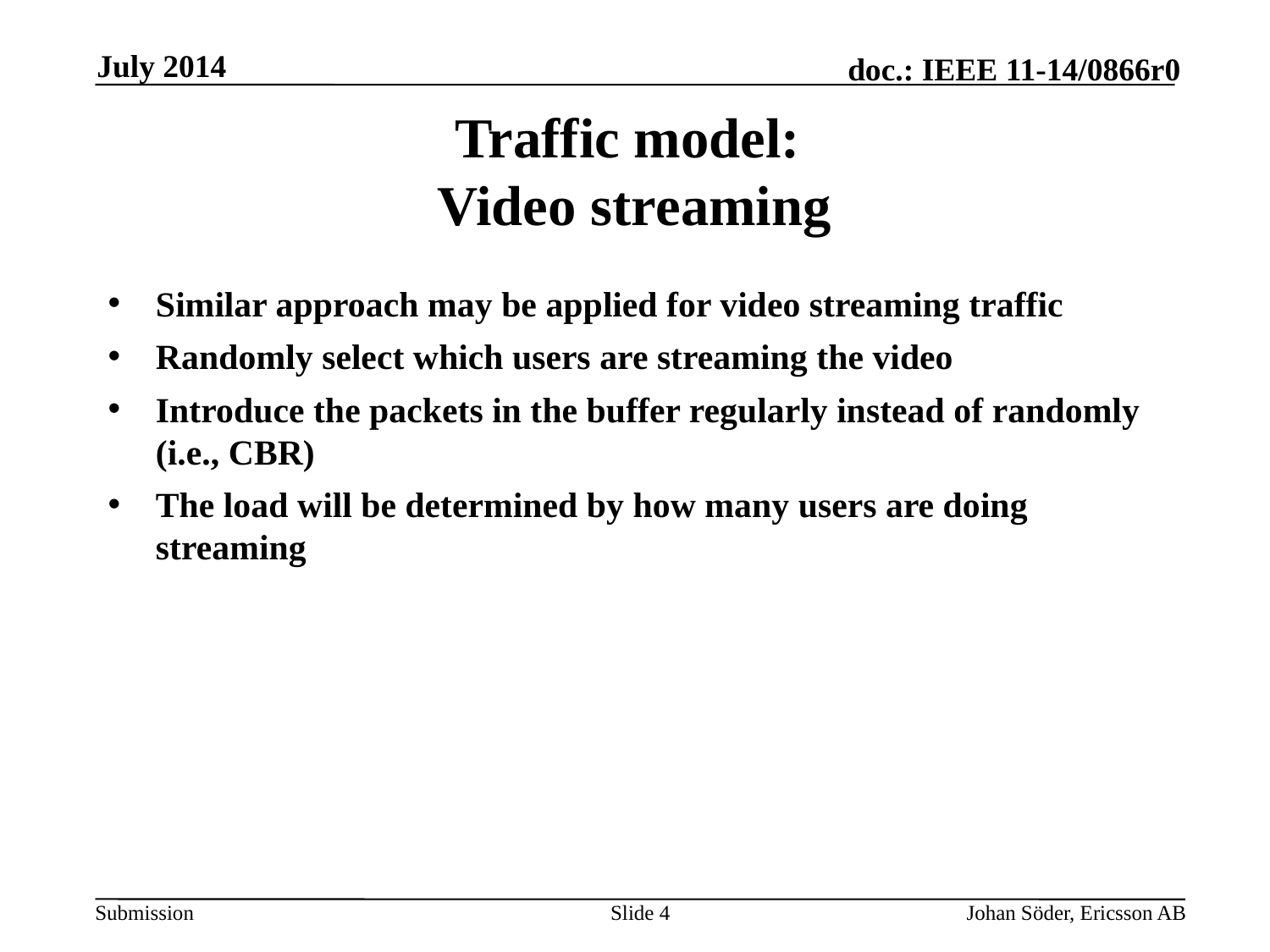

July 2014
# Traffic model: Video streaming
Similar approach may be applied for video streaming traffic
Randomly select which users are streaming the video
Introduce the packets in the buffer regularly instead of randomly (i.e., CBR)
The load will be determined by how many users are doing streaming
Slide 4
Johan Söder, Ericsson AB